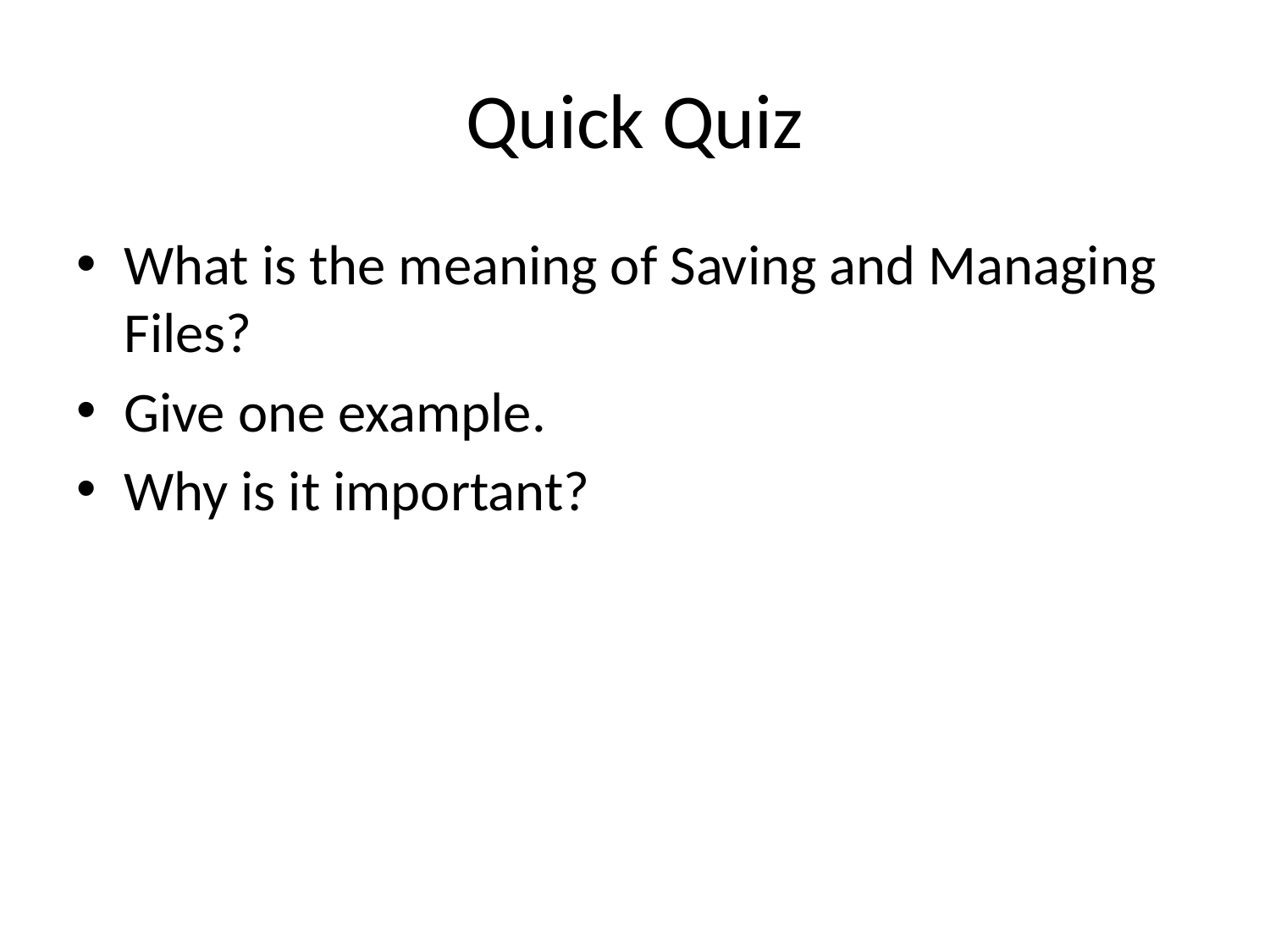

# Quick Quiz
What is the meaning of Saving and Managing Files?
Give one example.
Why is it important?